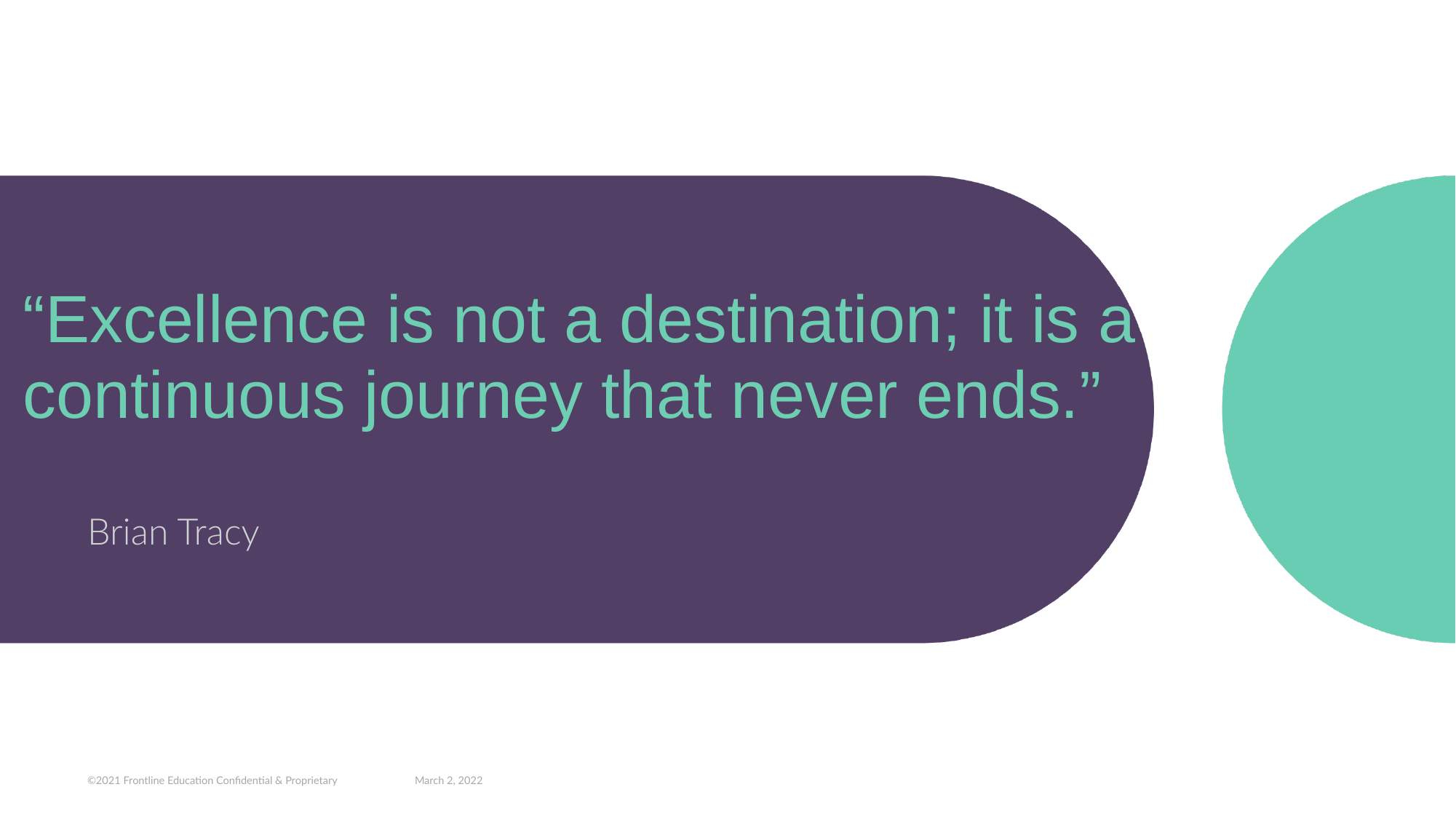

# “Excellence is not a destination; it is a continuous journey that never ends.”
Brian Tracy
©2021 Frontline Education Confidential & Proprietary
March 2, 2022